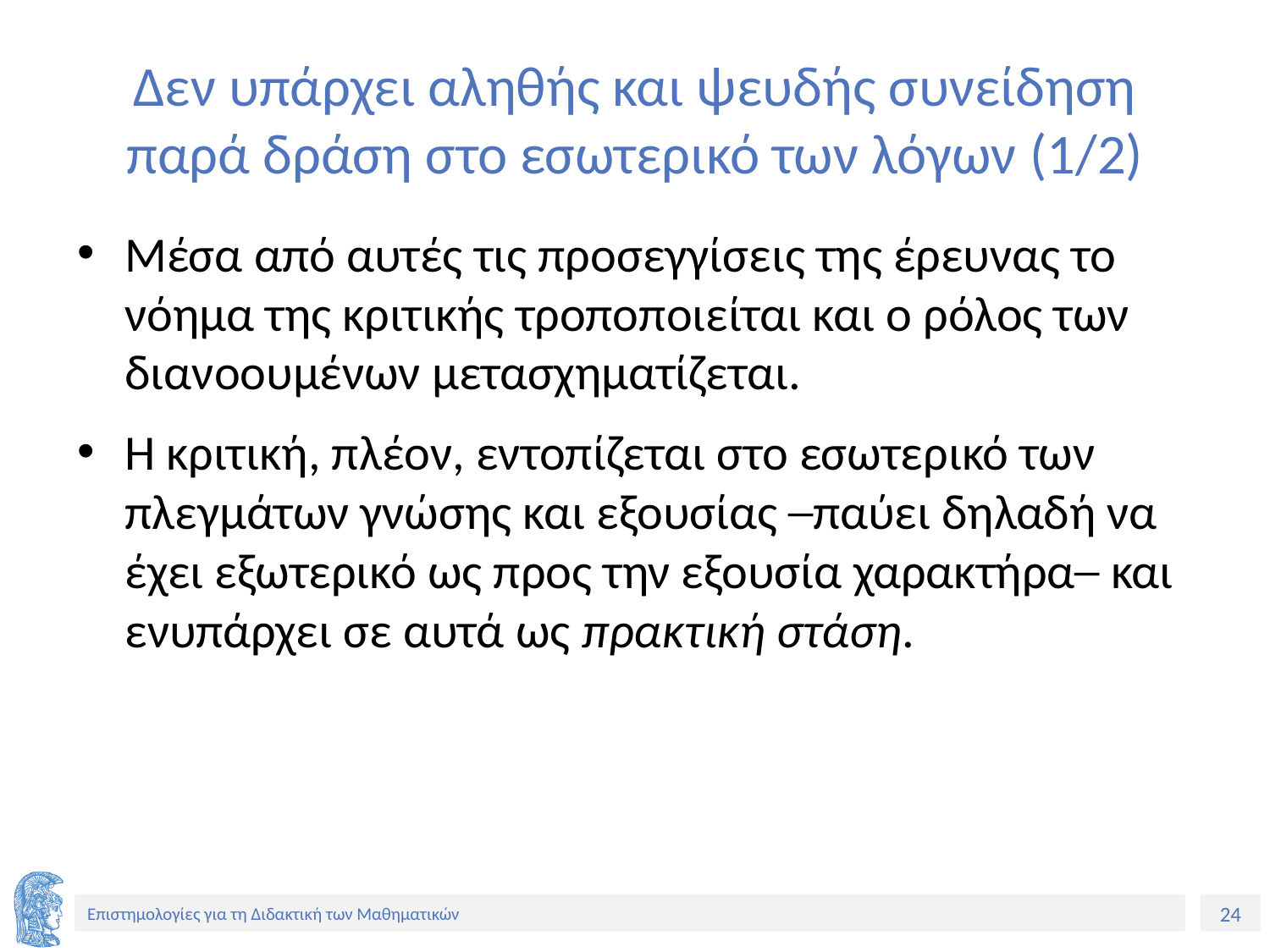

# Δεν υπάρχει αληθής και ψευδής συνείδηση παρά δράση στο εσωτερικό των λόγων (1/2)
Μέσα από αυτές τις προσεγγίσεις της έρευνας το νόημα της κριτικής τροποποιείται και ο ρόλος των διανοουμένων μετασχηματίζεται.
Η κριτική, πλέον, εντοπίζεται στο εσωτερικό των πλεγμάτων γνώσης και εξουσίας ─παύει δηλαδή να έχει εξωτερικό ως προς την εξουσία χαρακτήρα─ και ενυπάρχει σε αυτά ως πρακτική στάση.